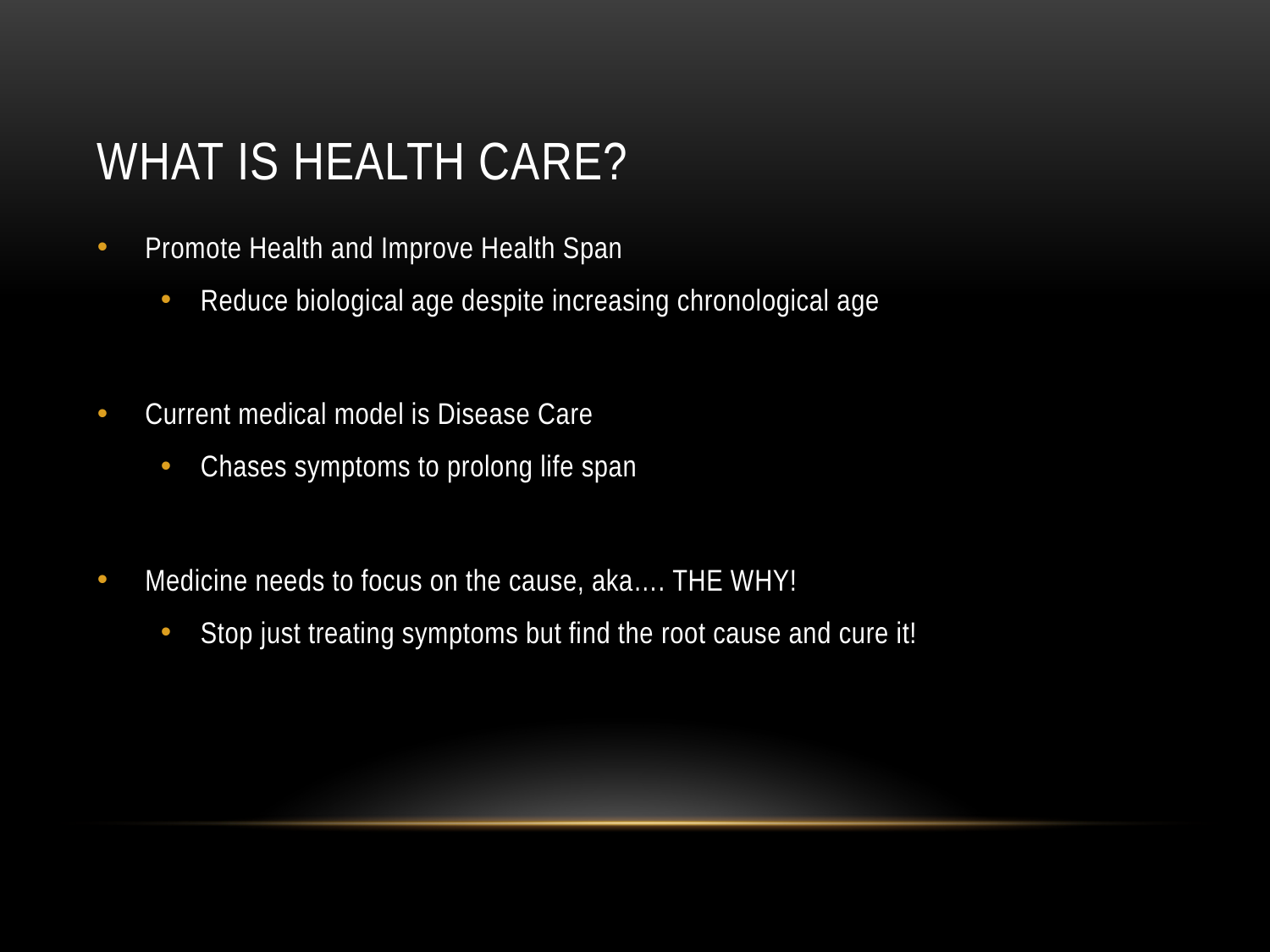

# What is HeALth CARE?
Promote Health and Improve Health Span
Reduce biological age despite increasing chronological age

Current medical model is Disease Care
Chases symptoms to prolong life span

Medicine needs to focus on the cause, aka…. THE WHY!
Stop just treating symptoms but find the root cause and cure it!